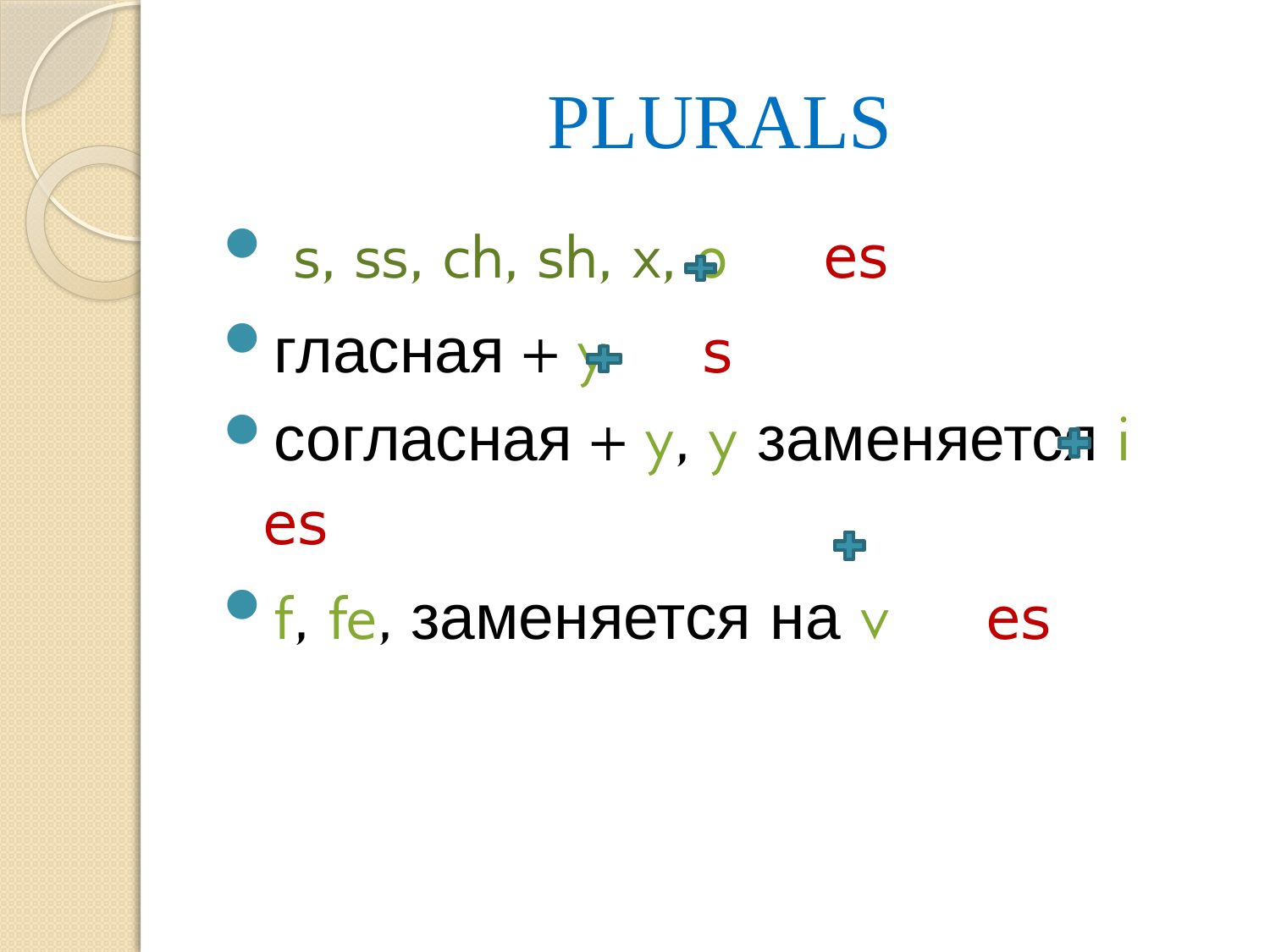

# PLURALS
 s, ss, ch, sh, x, o     es
гласная + y     s
согласная + y, y заменяется i      es
f, fe, заменяется на v     es